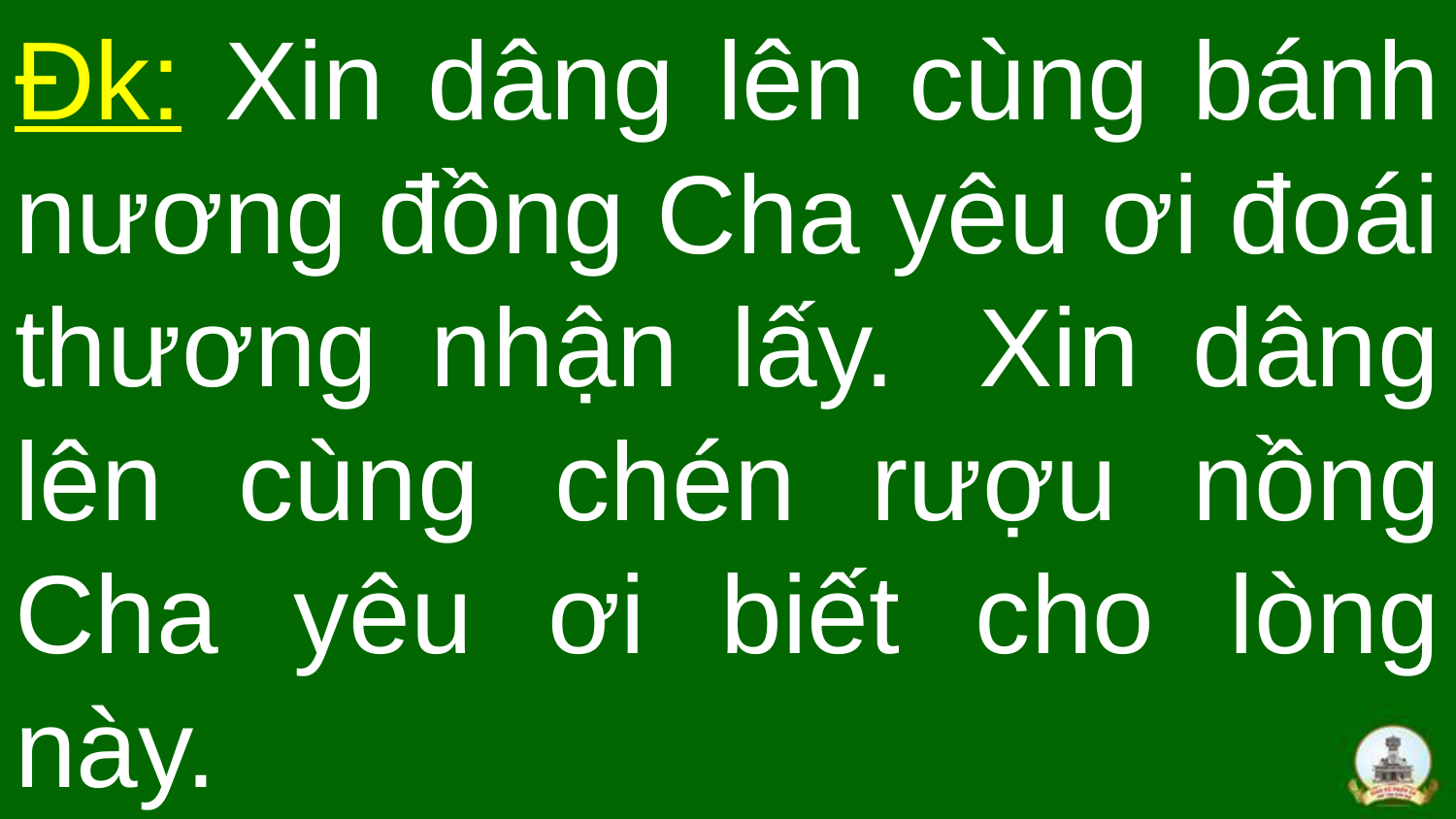

# Đk: Xin dâng lên cùng bánh nương đồng Cha yêu ơi đoái thương nhận lấy.  Xin dâng lên cùng chén rượu nồng Cha yêu ơi biết cho lòng này.